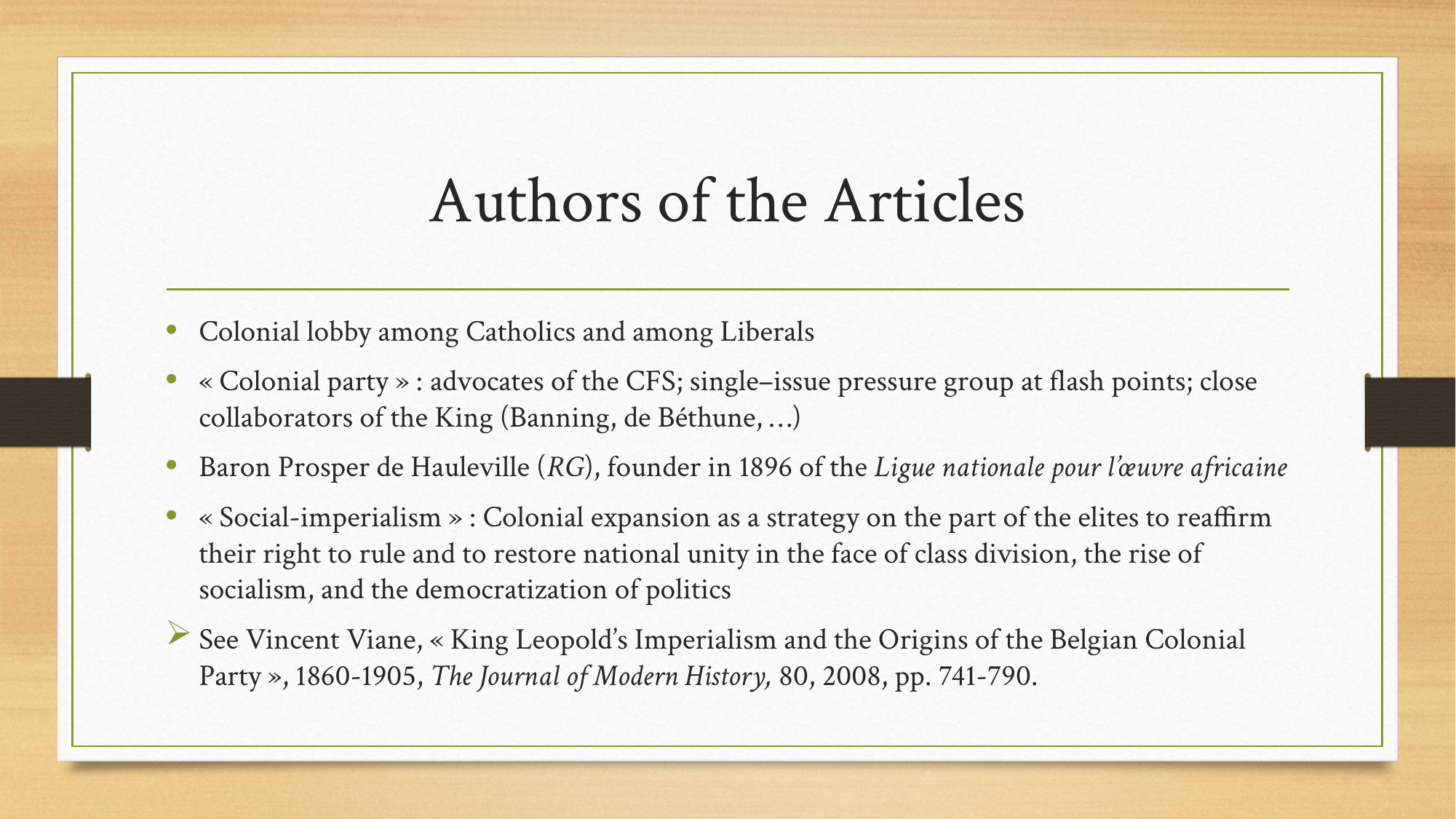

# Authors of the Articles
Colonial lobby among Catholics and among Liberals
« Colonial party » : advocates of the CFS; single–issue pressure group at flash points; close collaborators of the King (Banning, de Béthune, …)
Baron Prosper de Hauleville (RG), founder in 1896 of the Ligue nationale pour l’œuvre africaine
« Social-imperialism » : Colonial expansion as a strategy on the part of the elites to reaffirm their right to rule and to restore national unity in the face of class division, the rise of socialism, and the democratization of politics
See Vincent Viane, « King Leopold’s Imperialism and the Origins of the Belgian Colonial Party », 1860-1905, The Journal of Modern History, 80, 2008, pp. 741-790.